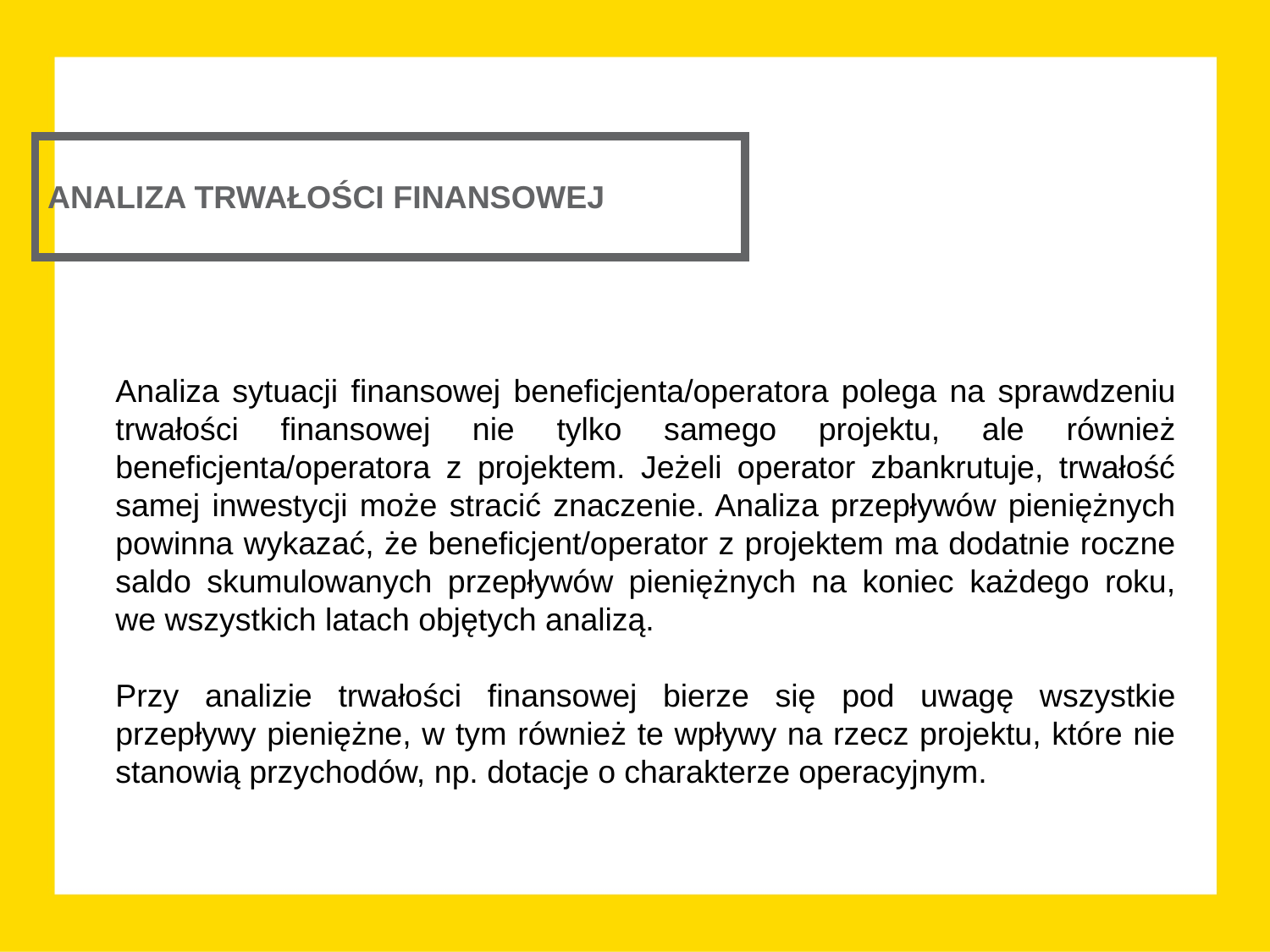

ANALIZA TRWAŁOŚCI FINANSOWEJ

Analiza sytuacji finansowej beneficjenta/operatora polega na sprawdzeniu trwałości finansowej nie tylko samego projektu, ale również beneficjenta/operatora z projektem. Jeżeli operator zbankrutuje, trwałość samej inwestycji może stracić znaczenie. Analiza przepływów pieniężnych powinna wykazać, że beneficjent/operator z projektem ma dodatnie roczne saldo skumulowanych przepływów pieniężnych na koniec każdego roku, we wszystkich latach objętych analizą.

Przy analizie trwałości finansowej bierze się pod uwagę wszystkie przepływy pieniężne, w tym również te wpływy na rzecz projektu, które nie stanowią przychodów, np. dotacje o charakterze operacyjnym.